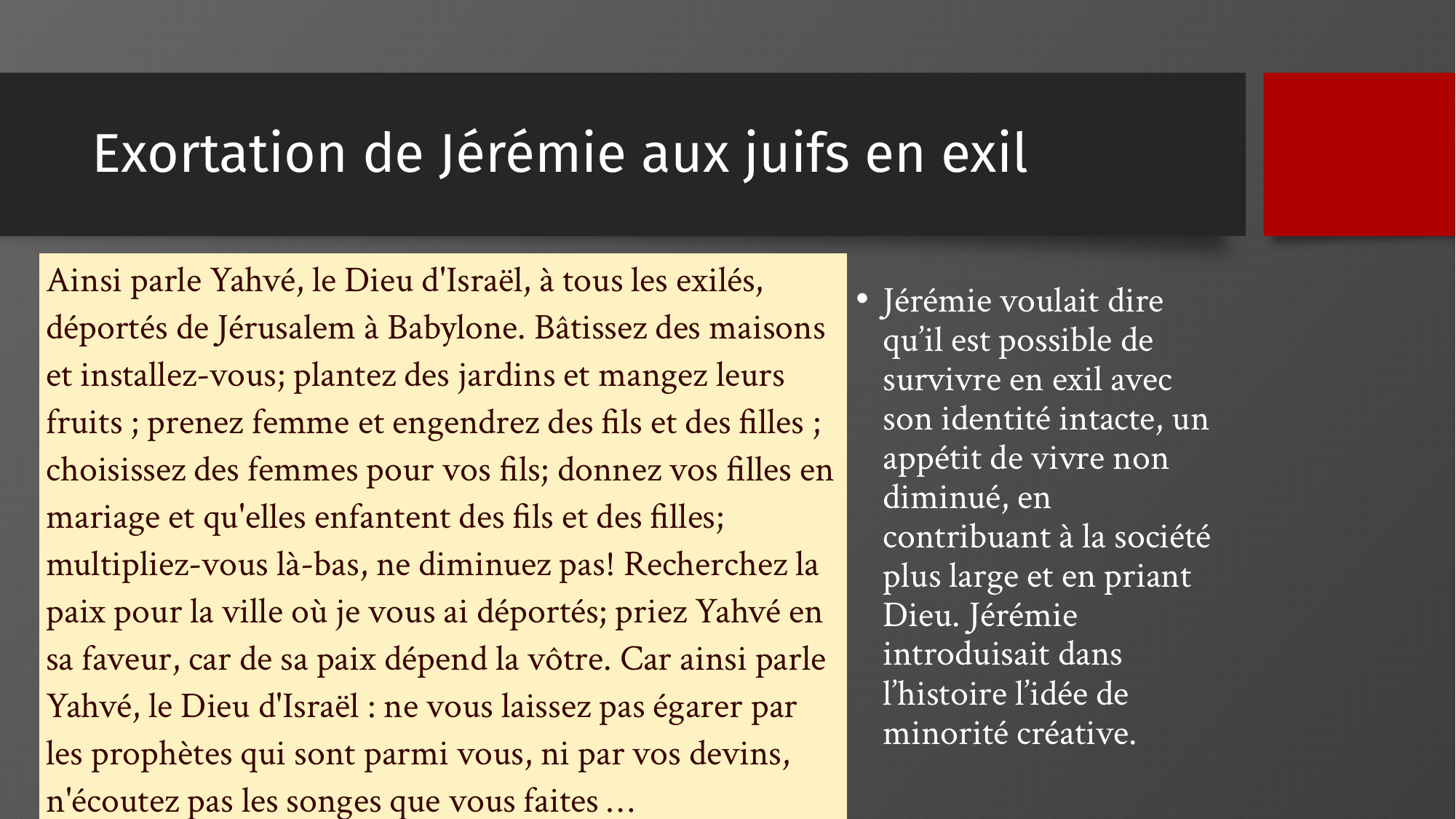

# Exortation de Jérémie aux juifs en exil
| Ainsi parle Yahvé, le Dieu d'Israël, à tous les exilés, déportés de Jérusalem à Babylone. Bâtissez des maisons et installez-vous; plantez des jardins et mangez leurs fruits ; prenez femme et engendrez des fils et des filles ; choisissez des femmes pour vos fils; donnez vos filles en mariage et qu'elles enfantent des fils et des filles; multipliez-vous là-bas, ne diminuez pas! Recherchez la paix pour la ville où je vous ai déportés; priez Yahvé en sa faveur, car de sa paix dépend la vôtre. Car ainsi parle Yahvé, le Dieu d'Israël : ne vous laissez pas égarer par les prophètes qui sont parmi vous, ni par vos devins, n'écoutez pas les songes que vous faites … |
| --- |
Jérémie voulait dire qu’il est possible de survivre en exil avec son identité intacte, un appétit de vivre non diminué, en contribuant à la société plus large et en priant Dieu. Jérémie introduisait dans l’histoire l’idée de minorité créative.